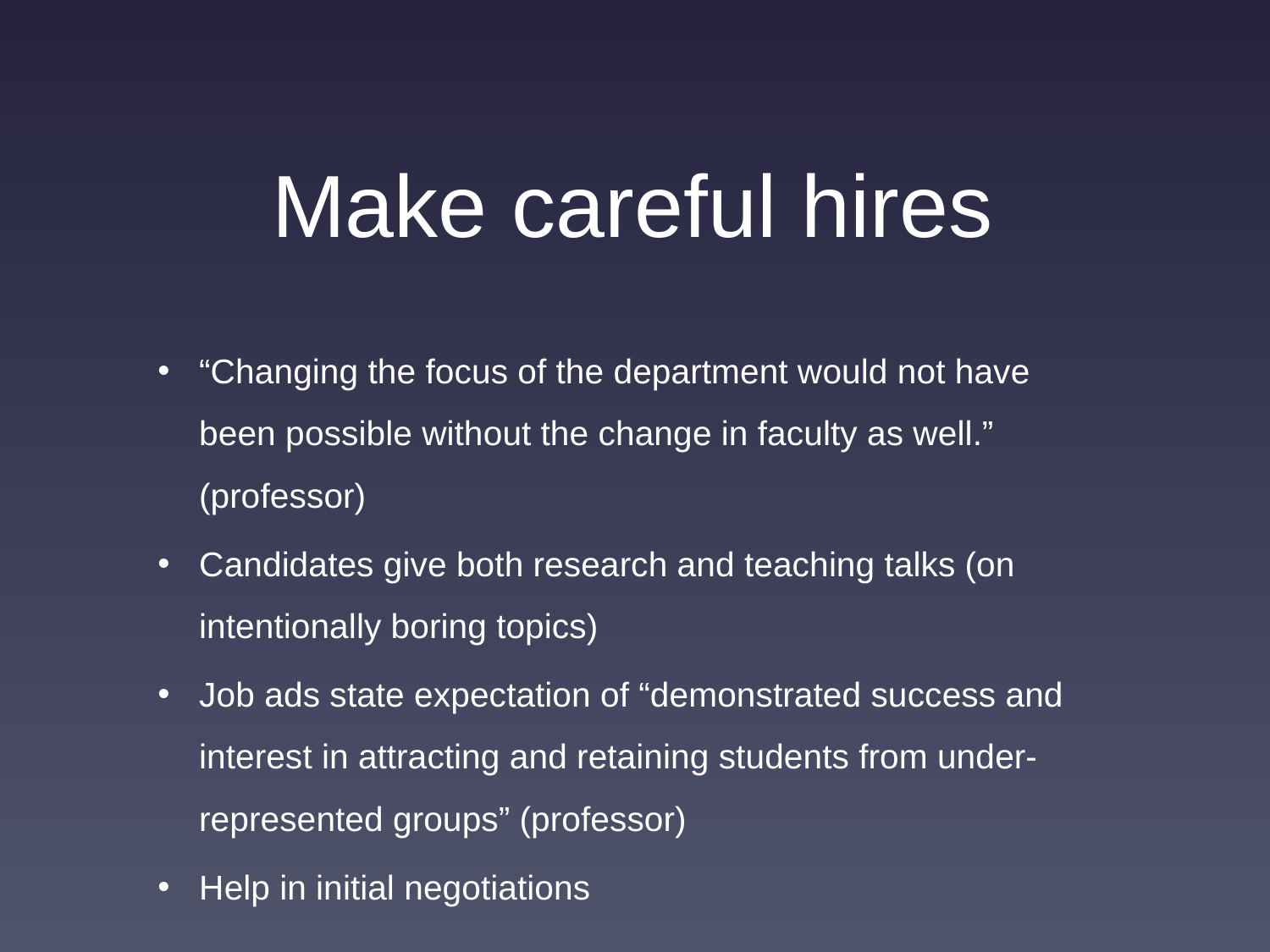

# Make careful hires
“Changing the focus of the department would not have been possible without the change in faculty as well.” (professor)
Candidates give both research and teaching talks (on intentionally boring topics)
Job ads state expectation of “demonstrated success and interest in attracting and retaining students from under-represented groups” (professor)
Help in initial negotiations